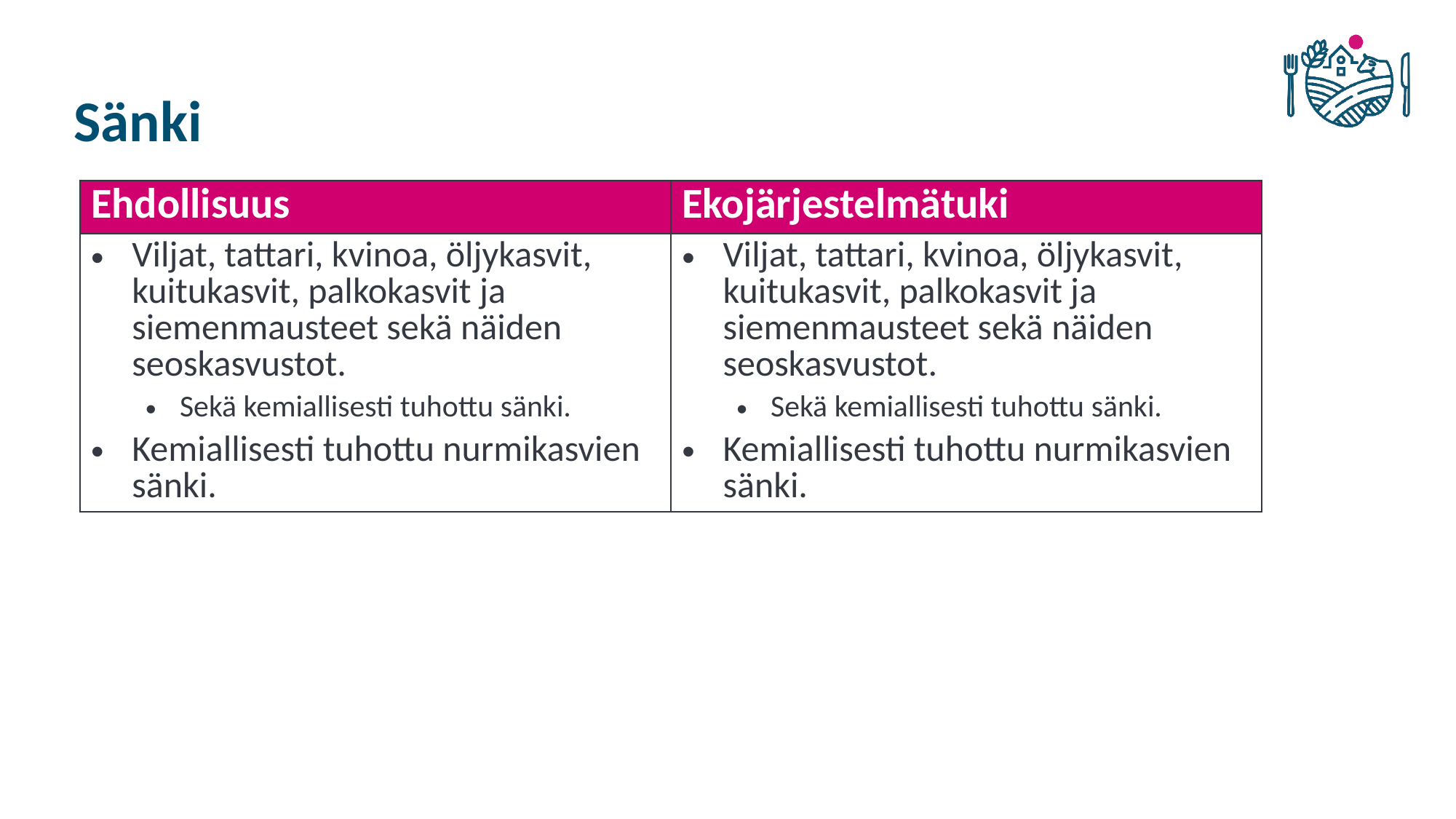

# Sänki
| Ehdollisuus | Ekojärjestelmätuki |
| --- | --- |
| Viljat, tattari, kvinoa, öljykasvit, kuitukasvit, palkokasvit ja siemenmausteet sekä näiden seoskasvustot. Sekä kemiallisesti tuhottu sänki. Kemiallisesti tuhottu nurmikasvien sänki. | Viljat, tattari, kvinoa, öljykasvit, kuitukasvit, palkokasvit ja siemenmausteet sekä näiden seoskasvustot. Sekä kemiallisesti tuhottu sänki. Kemiallisesti tuhottu nurmikasvien sänki. |